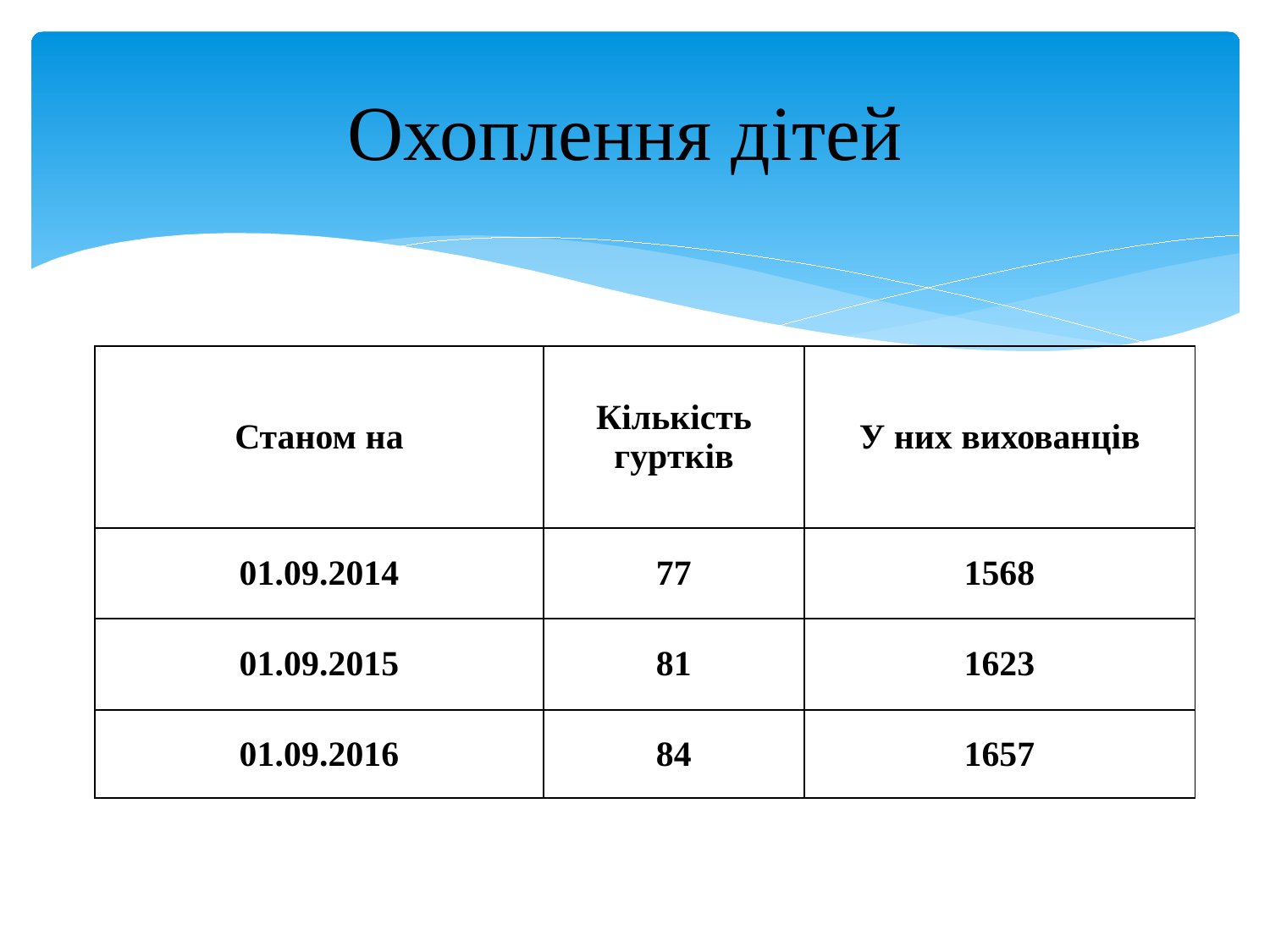

# Охоплення дітей
| Станом на | Кількість гуртків | У них вихованців |
| --- | --- | --- |
| 01.09.2014 | 77 | 1568 |
| 01.09.2015 | 81 | 1623 |
| 01.09.2016 | 84 | 1657 |